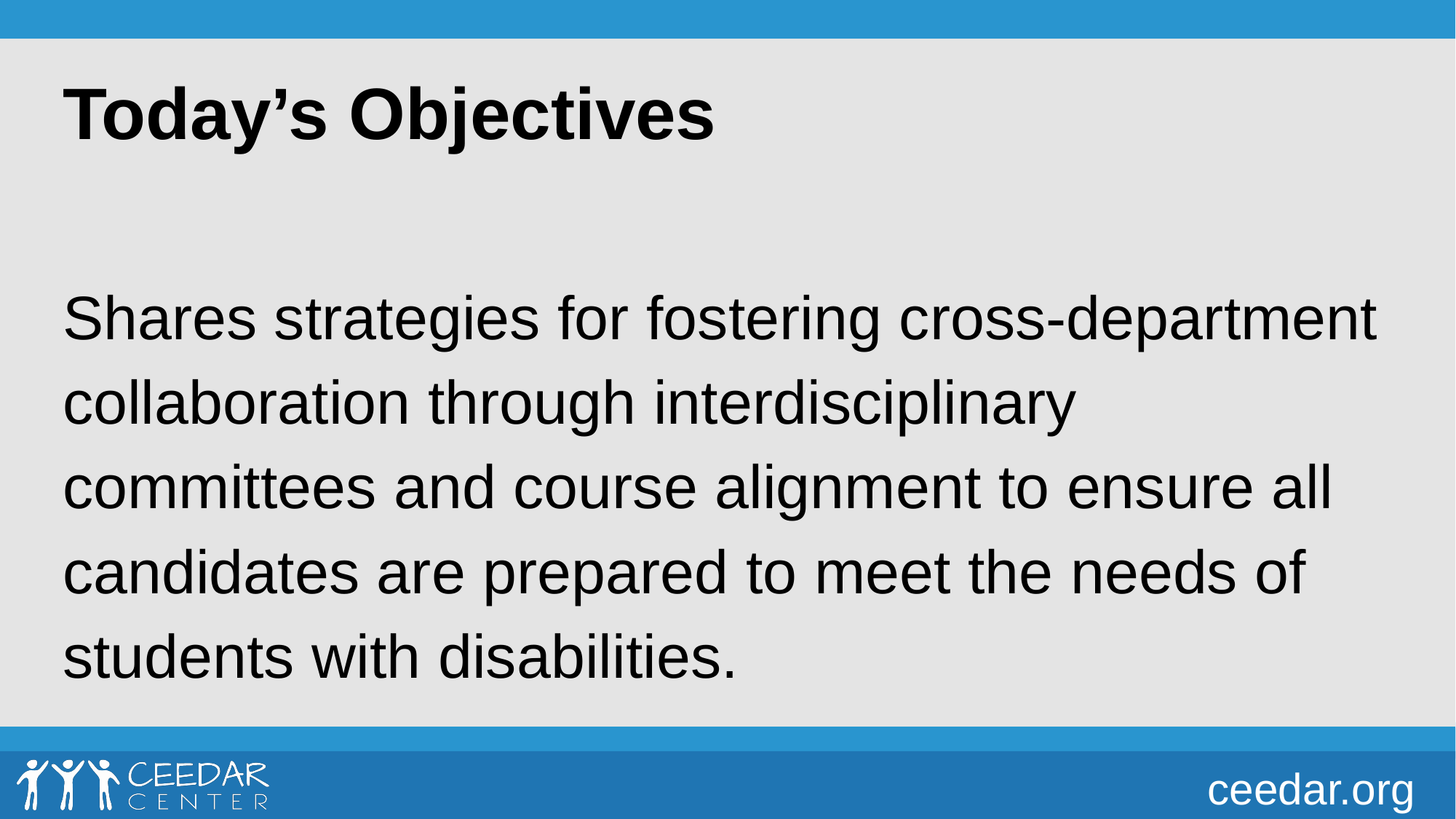

# Today’s Objectives
Shares strategies for fostering cross-department collaboration through interdisciplinary committees and course alignment to ensure all candidates are prepared to meet the needs of students with disabilities.